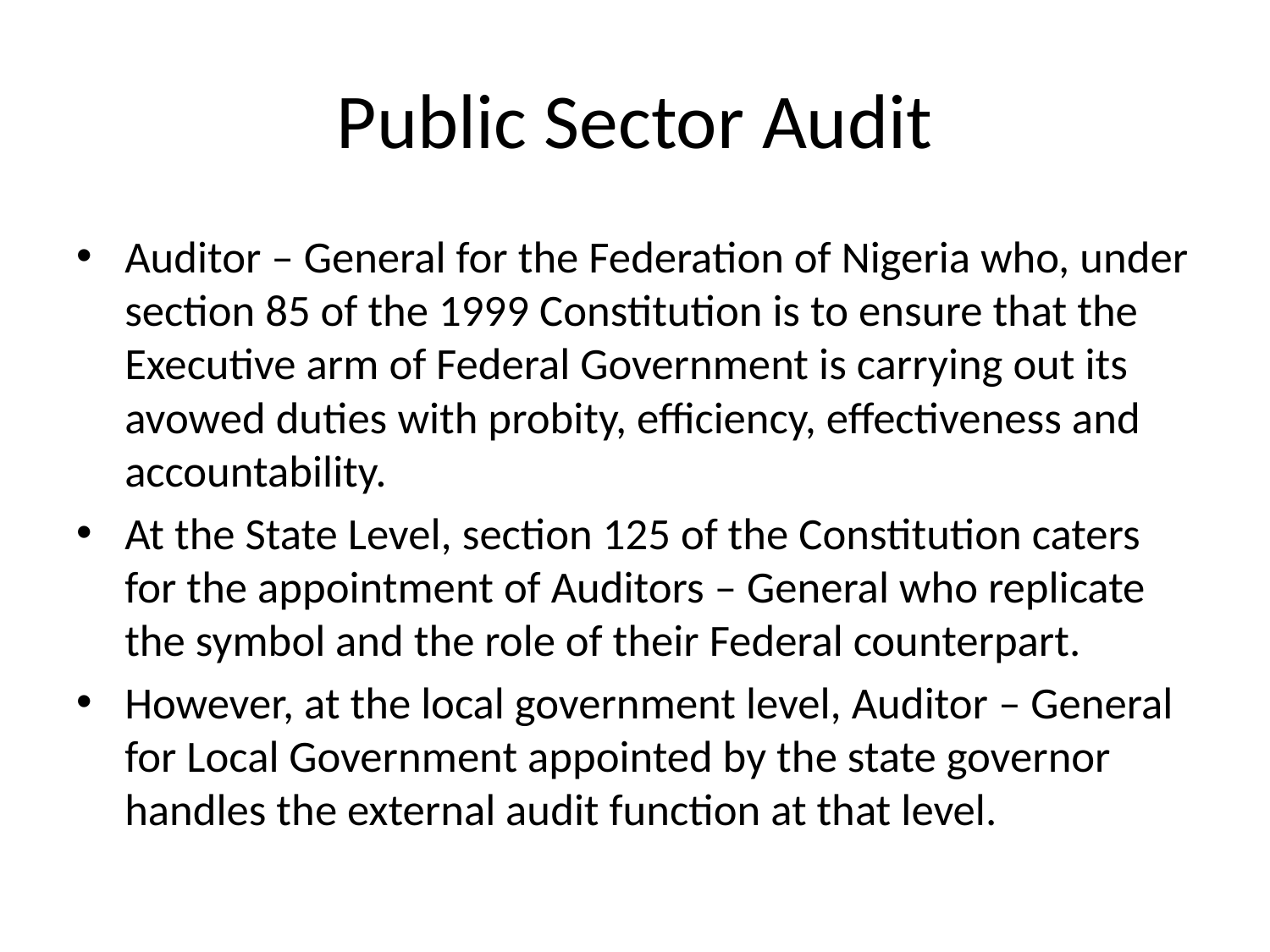

# Public Sector Audit
Auditor – General for the Federation of Nigeria who, under section 85 of the 1999 Constitution is to ensure that the Executive arm of Federal Government is carrying out its avowed duties with probity, efficiency, effectiveness and accountability.
At the State Level, section 125 of the Constitution caters for the appointment of Auditors – General who replicate the symbol and the role of their Federal counterpart.
However, at the local government level, Auditor – General for Local Government appointed by the state governor handles the external audit function at that level.